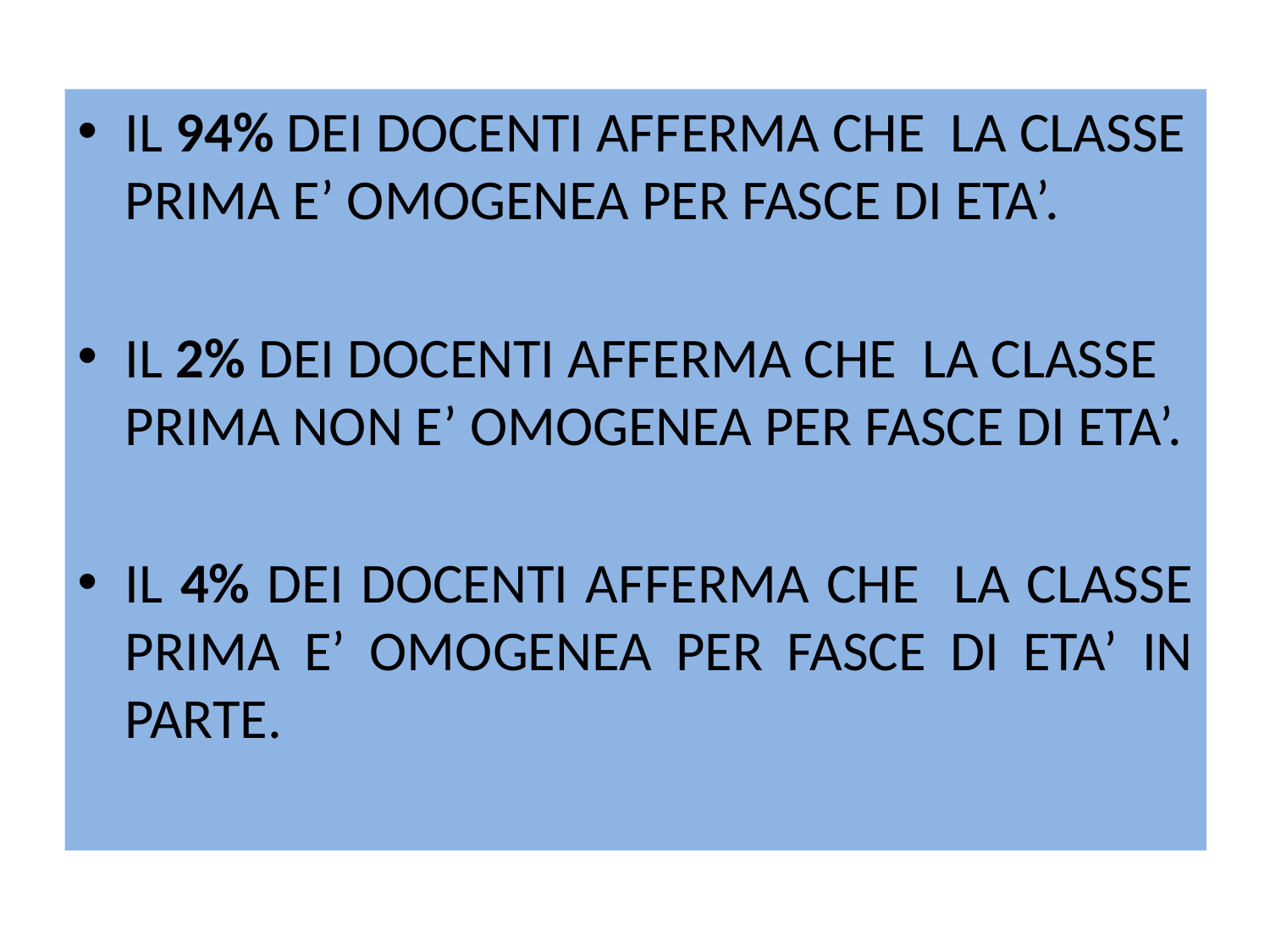

IL 94% DEI DOCENTI AFFERMA CHE  LA CLASSE PRIMA E’ OMOGENEA PER FASCE DI ETA’.

IL 2% DEI DOCENTI AFFERMA CHE  LA CLASSE PRIMA NON E’ OMOGENEA PER FASCE DI ETA’.

IL 4% DEI DOCENTI AFFERMA CHE  LA CLASSE PRIMA E’ OMOGENEA PER FASCE DI ETA’ IN PARTE.